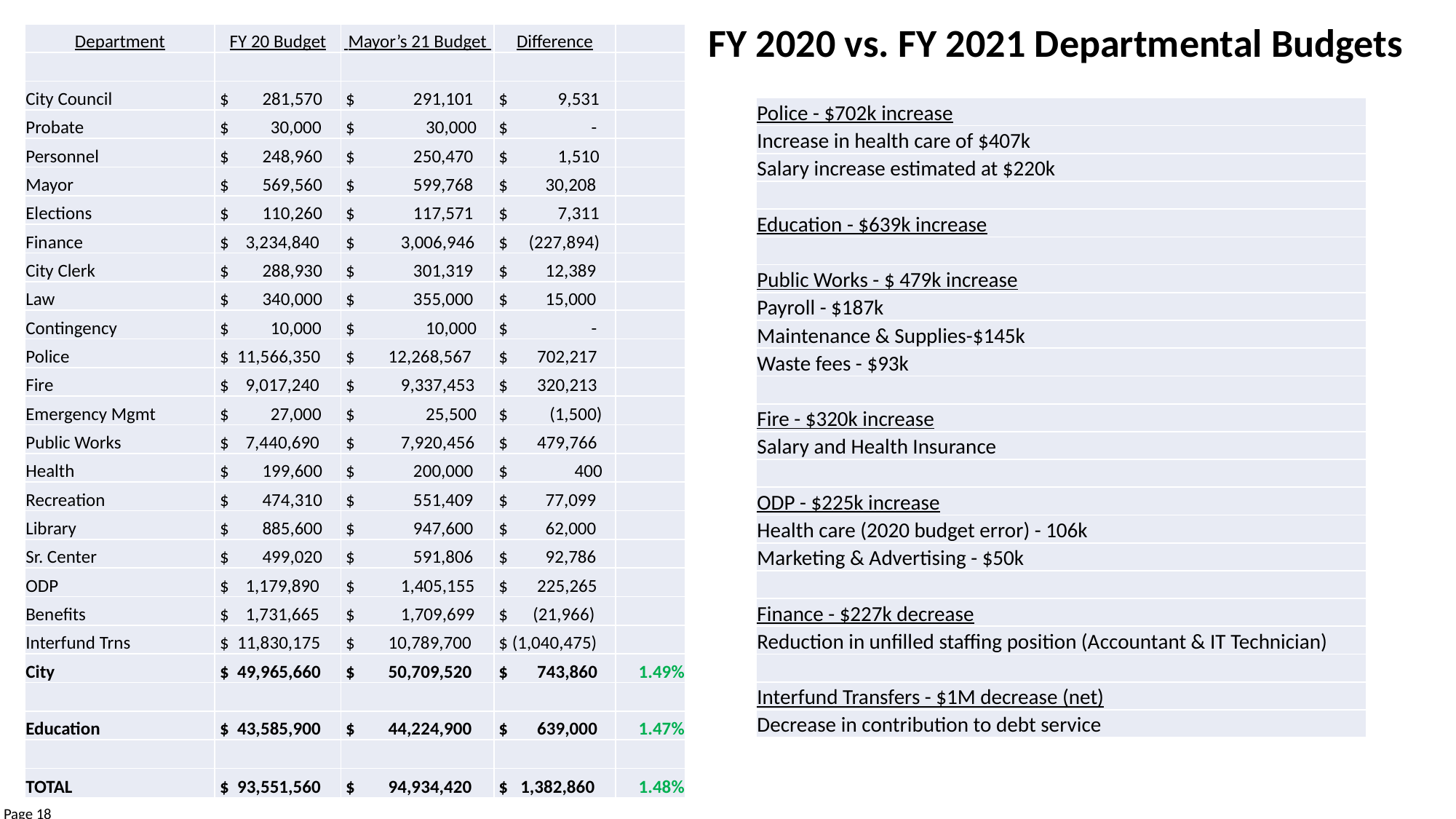

FY 2020 vs. FY 2021 Departmental Budgets
| Department | FY 20 Budget | Mayor’s 21 Budget | Difference |  |
| --- | --- | --- | --- | --- |
|  |  |  |  |  |
| City Council | $ 281,570 | $ 291,101 | $ 9,531 |  |
| Probate | $ 30,000 | $ 30,000 | $ - |  |
| Personnel | $ 248,960 | $ 250,470 | $ 1,510 |  |
| Mayor | $ 569,560 | $ 599,768 | $ 30,208 |  |
| Elections | $ 110,260 | $ 117,571 | $ 7,311 |  |
| Finance | $ 3,234,840 | $ 3,006,946 | $ (227,894) |  |
| City Clerk | $ 288,930 | $ 301,319 | $ 12,389 |  |
| Law | $ 340,000 | $ 355,000 | $ 15,000 |  |
| Contingency | $ 10,000 | $ 10,000 | $ - |  |
| Police | $ 11,566,350 | $ 12,268,567 | $ 702,217 |  |
| Fire | $ 9,017,240 | $ 9,337,453 | $ 320,213 |  |
| Emergency Mgmt | $ 27,000 | $ 25,500 | $ (1,500) |  |
| Public Works | $ 7,440,690 | $ 7,920,456 | $ 479,766 |  |
| Health | $ 199,600 | $ 200,000 | $ 400 |  |
| Recreation | $ 474,310 | $ 551,409 | $ 77,099 |  |
| Library | $ 885,600 | $ 947,600 | $ 62,000 |  |
| Sr. Center | $ 499,020 | $ 591,806 | $ 92,786 |  |
| ODP | $ 1,179,890 | $ 1,405,155 | $ 225,265 |  |
| Benefits | $ 1,731,665 | $ 1,709,699 | $ (21,966) |  |
| Interfund Trns | $ 11,830,175 | $ 10,789,700 | $ (1,040,475) |  |
| City | $ 49,965,660 | $ 50,709,520 | $ 743,860 | 1.49% |
|  |  |  |  |  |
| Education | $ 43,585,900 | $ 44,224,900 | $ 639,000 | 1.47% |
|  |  |  |  |  |
| TOTAL | $ 93,551,560 | $ 94,934,420 | $ 1,382,860 | 1.48% |
| Police - $702k increase |
| --- |
| Increase in health care of $407k |
| Salary increase estimated at $220k |
|  |
| Education - $639k increase |
|  |
| Public Works - $ 479k increase |
| Payroll - $187k |
| Maintenance & Supplies-$145k |
| Waste fees - $93k |
|  |
| Fire - $320k increase |
| Salary and Health Insurance |
|  |
| ODP - $225k increase |
| Health care (2020 budget error) - 106k |
| Marketing & Advertising - $50k |
|  |
| Finance - $227k decrease |
| Reduction in unfilled staffing position (Accountant & IT Technician) |
|  |
| Interfund Transfers - $1M decrease (net) |
| Decrease in contribution to debt service |
Page 18